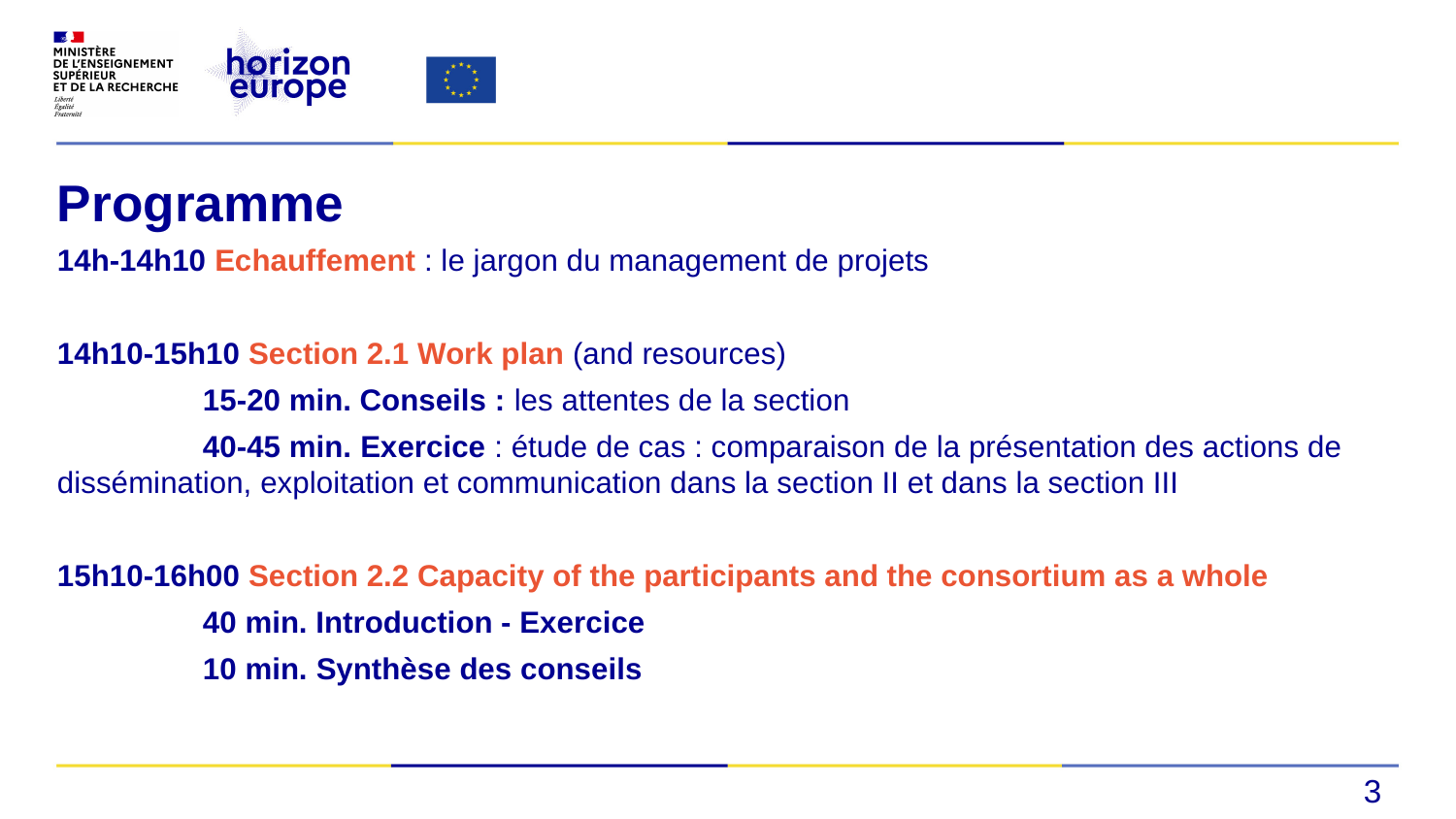

# Programme
14h-14h10 Echauffement : le jargon du management de projets

14h10-15h10 Section 2.1 Work plan (and resources)
	15-20 min. Conseils : les attentes de la section
	40-45 min. Exercice : étude de cas : comparaison de la présentation des actions de 	dissémination, exploitation et communication dans la section II et dans la section III

15h10-16h00 Section 2.2 Capacity of the participants and the consortium as a whole
	40 min. Introduction - Exercice
	10 min. Synthèse des conseils

3